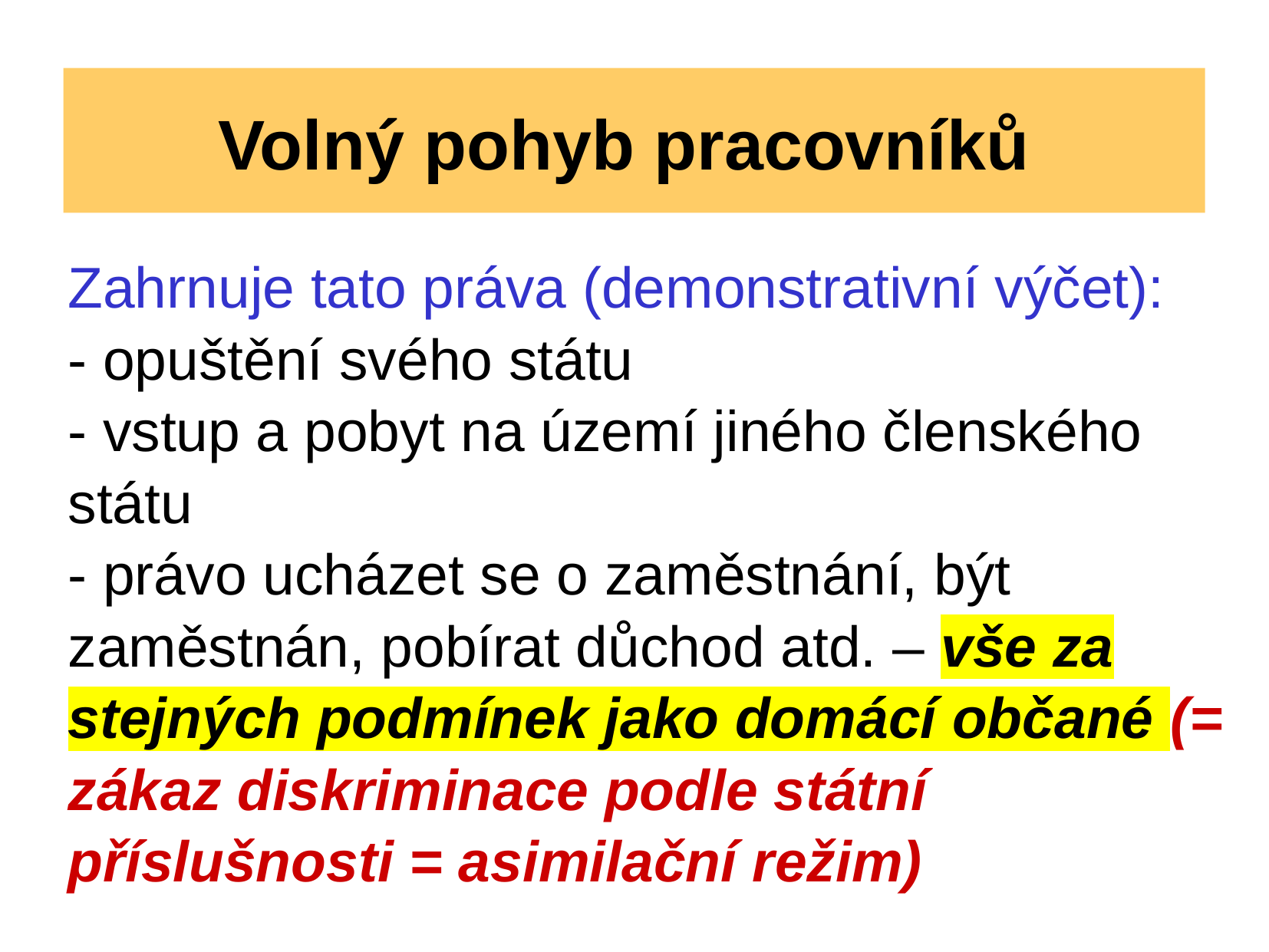

# Volný pohyb pracovníků
Zahrnuje tato práva (demonstrativní výčet):
- opuštění svého státu
- vstup a pobyt na území jiného členského státu
- právo ucházet se o zaměstnání, být zaměstnán, pobírat důchod atd. – vše za stejných podmínek jako domácí občané (= zákaz diskriminace podle státní příslušnosti = asimilační režim)